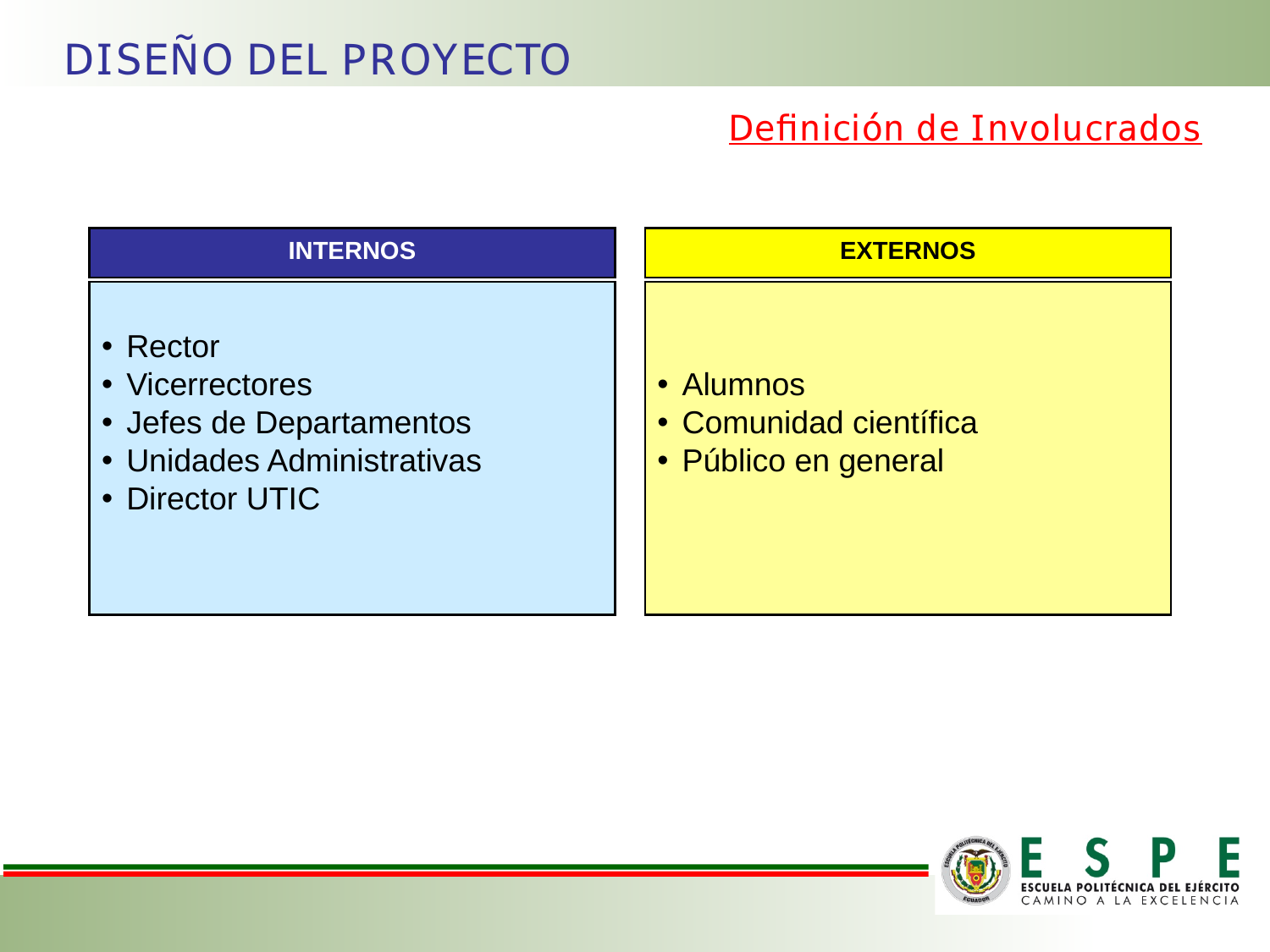

DISEÑO DEL PROYECTO
Definición de Involucrados
INTERNOS
EXTERNOS

Rector
Vicerrectores
Jefes de Departamentos
Unidades Administrativas
Director UTIC

Alumnos
Comunidad científica
Público en general